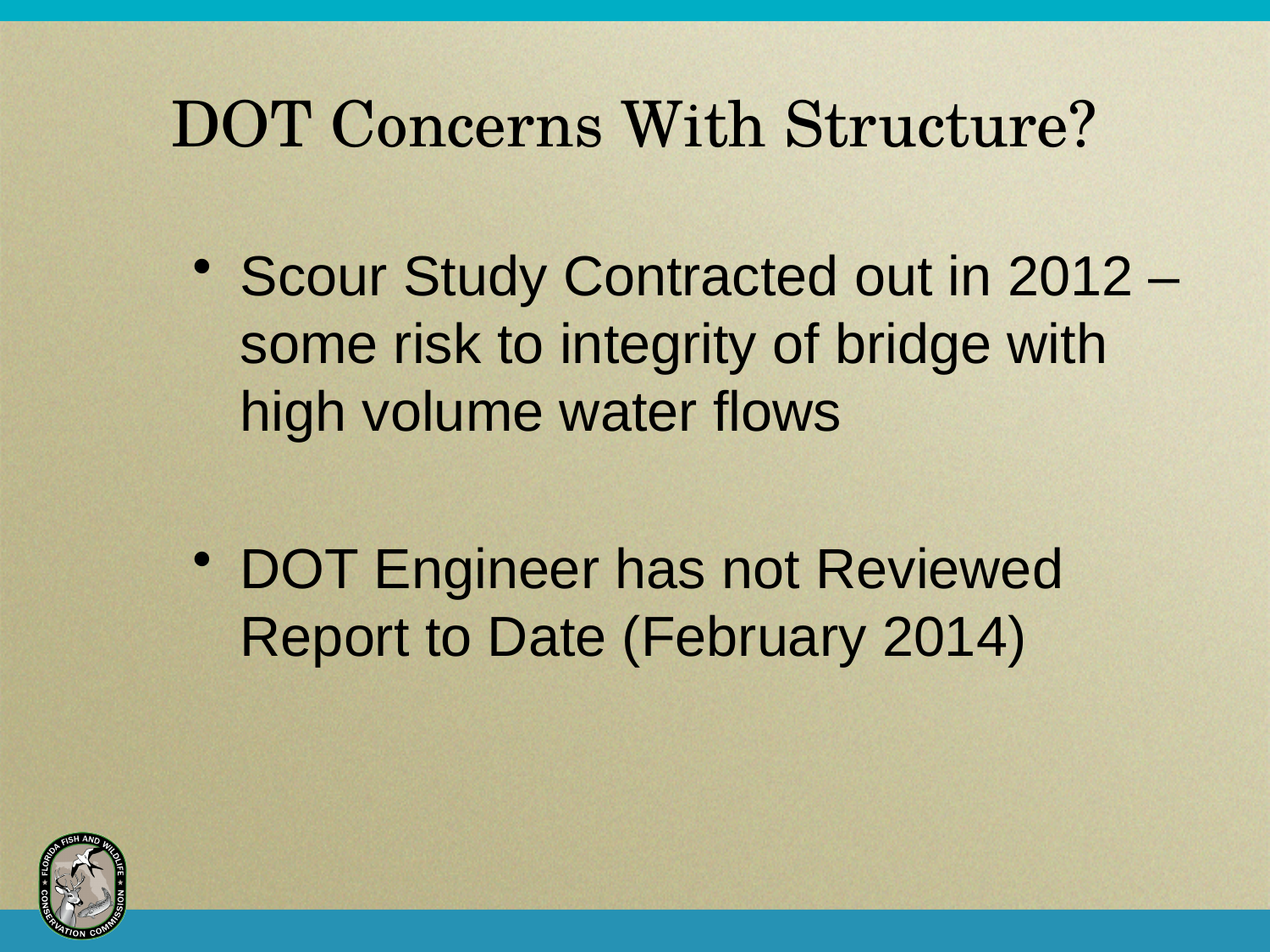

# DOT Concerns With Structure?
Scour Study Contracted out in 2012 – some risk to integrity of bridge with high volume water flows

DOT Engineer has not Reviewed Report to Date (February 2014)